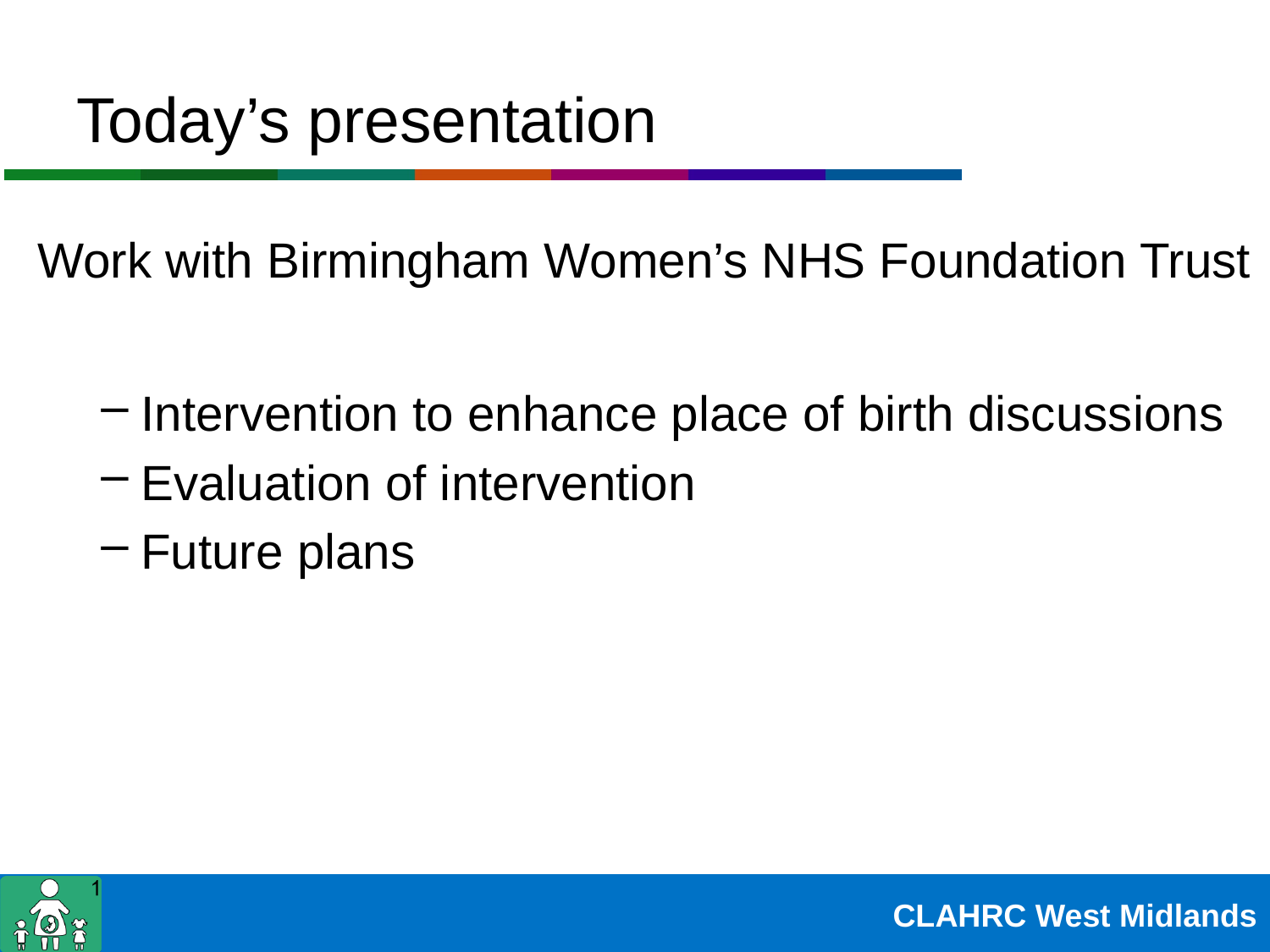

# Today’s presentation
Work with Birmingham Women’s NHS Foundation Trust

Intervention to enhance place of birth discussions
Evaluation of intervention
Future plans